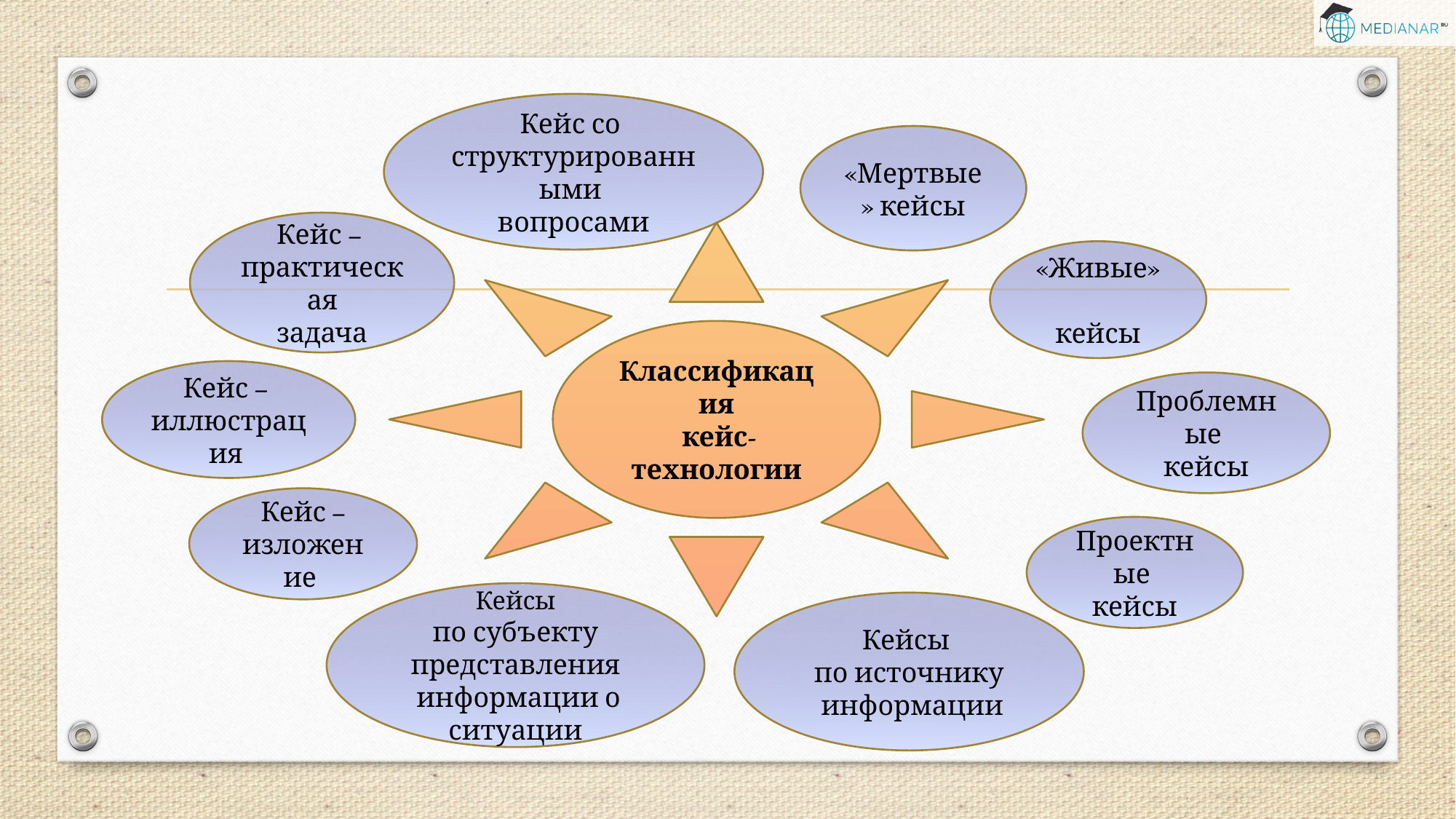

Кейс со
структурированными
вопросами
#
«Мертвые» кейсы
Кейс –
практическая
 задача
Классификация
 кейс-технологии
«Живые»
кейсы
Кейс –
иллюстрация
Проблемные
кейсы
Кейс – изложение
Проектные
кейсы
Кейсы
по субъекту представления
 информации о ситуации
Кейсы
по источнику
 информации